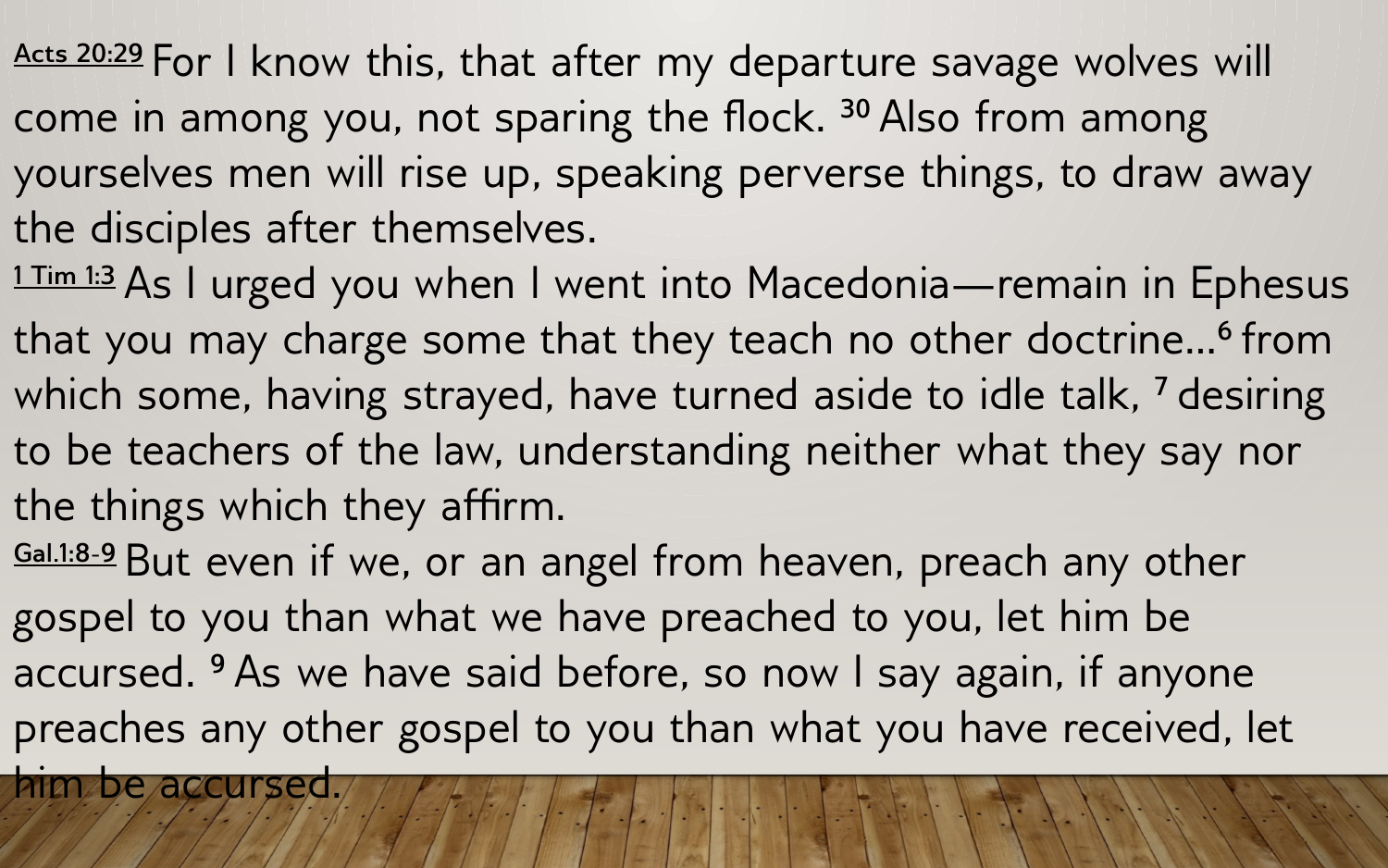

Acts 20:29 For I know this, that after my departure savage wolves will come in among you, not sparing the flock. 30 Also from among yourselves men will rise up, speaking perverse things, to draw away the disciples after themselves.
1 Tim 1:3 As I urged you when I went into Macedonia—remain in Ephesus that you may charge some that they teach no other doctrine…6 from which some, having strayed, have turned aside to idle talk, 7 desiring to be teachers of the law, understanding neither what they say nor the things which they affirm.
Gal.1:8-9 But even if we, or an angel from heaven, preach any other gospel to you than what we have preached to you, let him be accursed. 9 As we have said before, so now I say again, if anyone preaches any other gospel to you than what you have received, let him be accursed.